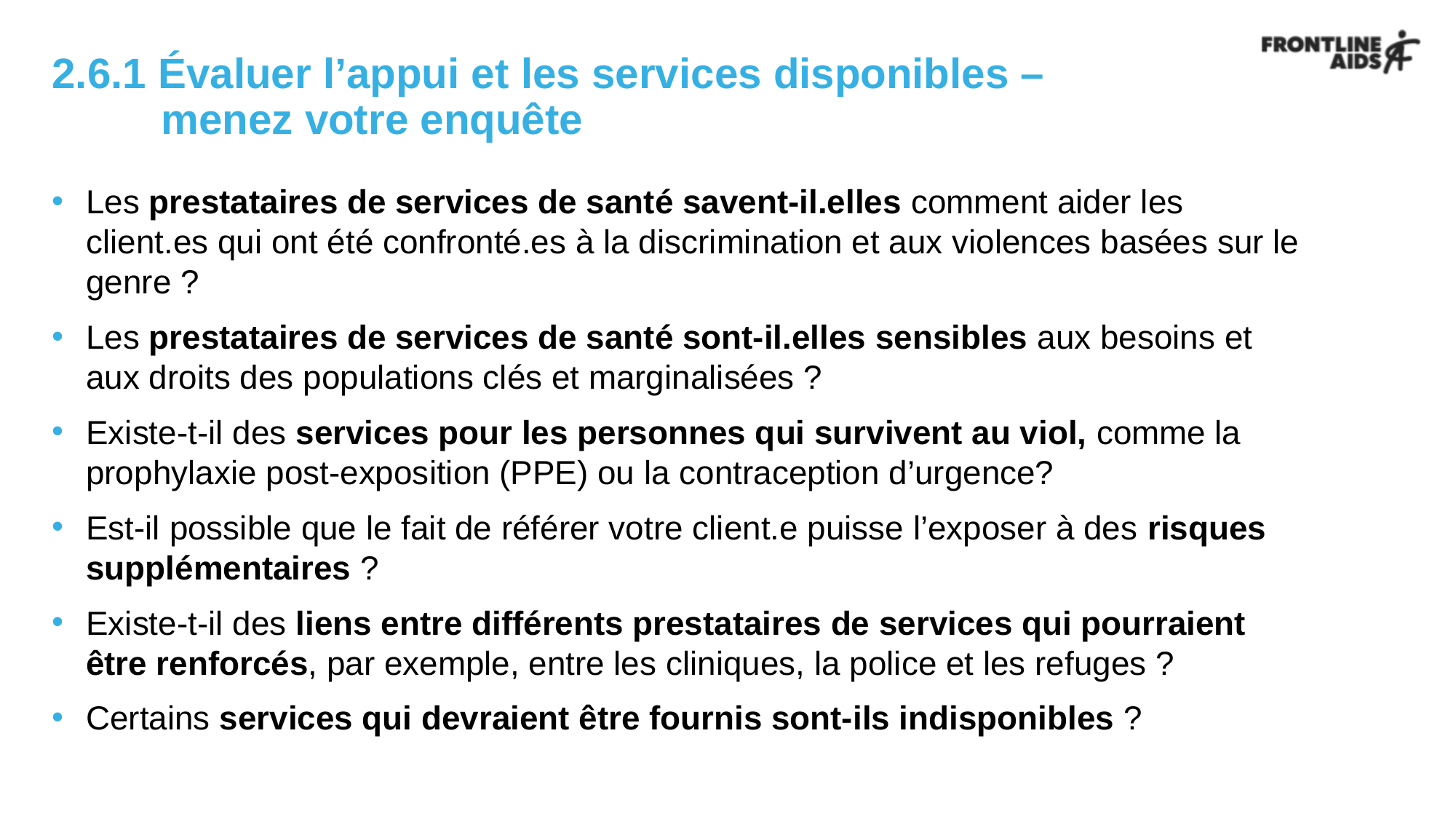

# 2.6.1 Évaluer l’appui et les services disponibles – 	menez votre enquête
Les prestataires de services de santé savent-il.elles comment aider les client.es qui ont été confronté.es à la discrimination et aux violences basées sur le genre ?
Les prestataires de services de santé sont-il.elles sensibles aux besoins et aux droits des populations clés et marginalisées ?
Existe-t-il des services pour les personnes qui survivent au viol, comme la prophylaxie post-exposition (PPE) ou la contraception d’urgence?
Est-il possible que le fait de référer votre client.e puisse l’exposer à des risques supplémentaires ?
Existe-t-il des liens entre différents prestataires de services qui pourraient être renforcés, par exemple, entre les cliniques, la police et les refuges ?
Certains services qui devraient être fournis sont-ils indisponibles ?